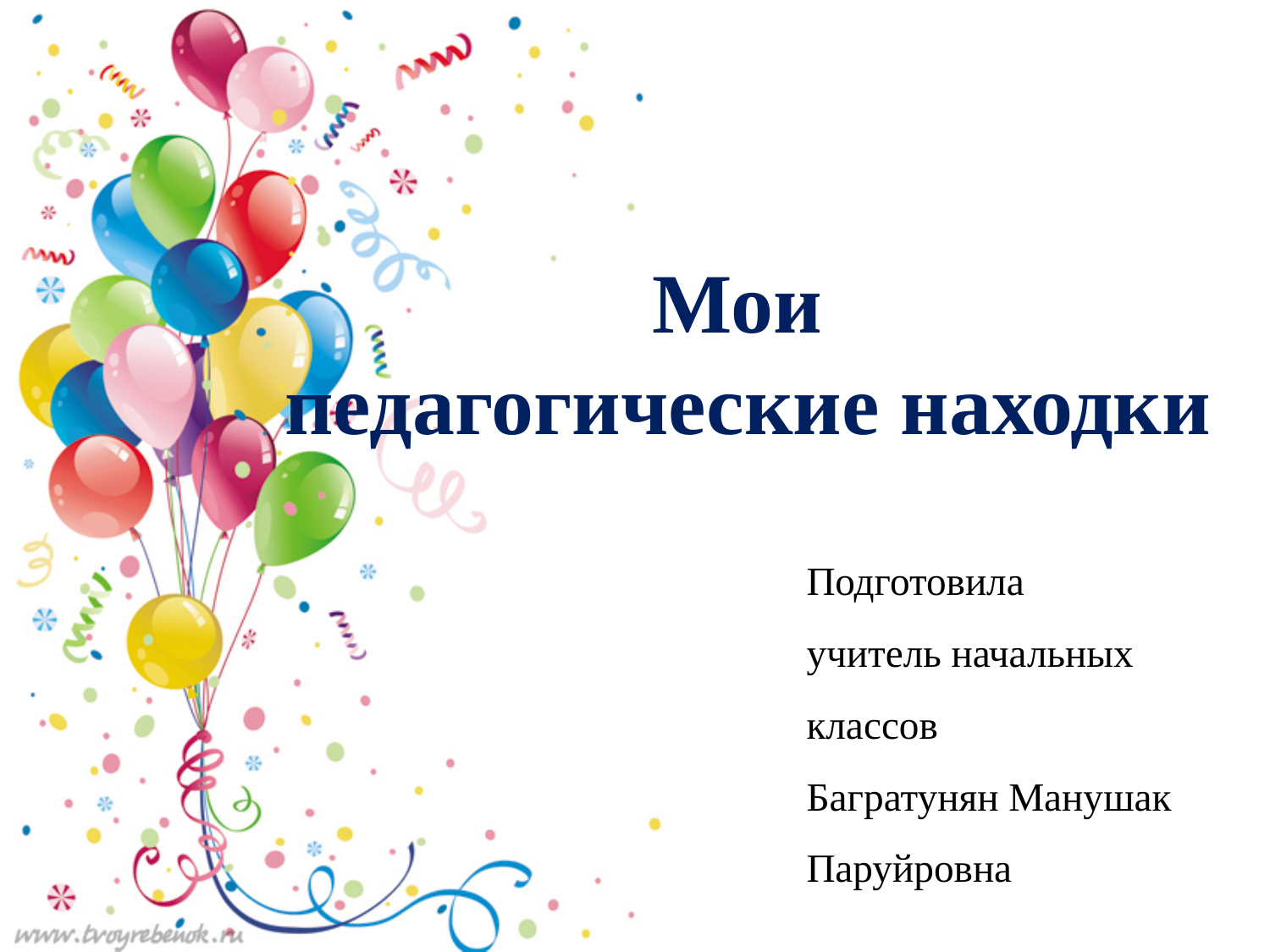

# Мои педагогические находки
Подготовила
учитель начальных классов
Багратунян Манушак Паруйровна